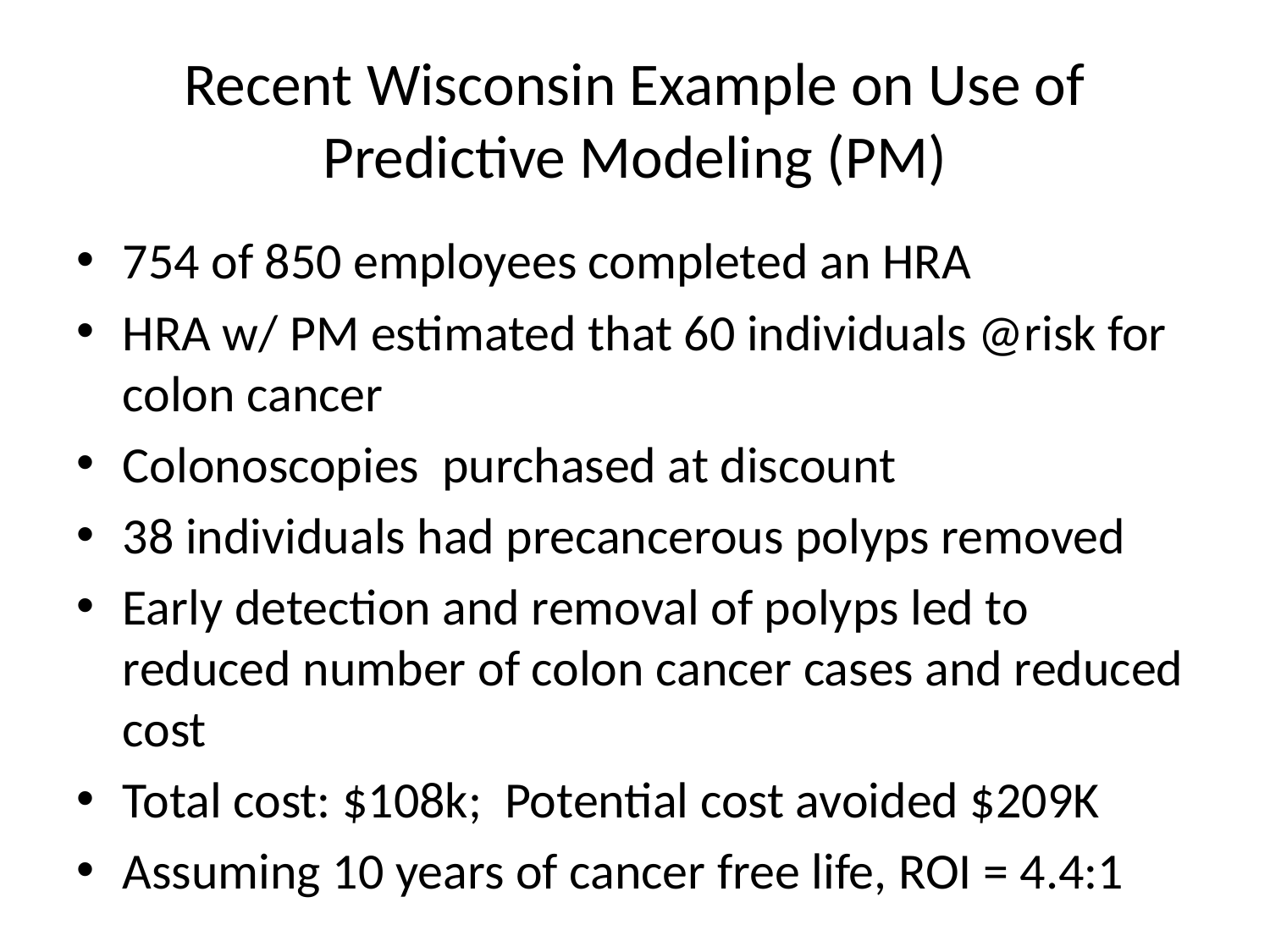

# Recent Wisconsin Example on Use of Predictive Modeling (PM)
754 of 850 employees completed an HRA
HRA w/ PM estimated that 60 individuals @risk for colon cancer
Colonoscopies  purchased at discount
38 individuals had precancerous polyps removed
Early detection and removal of polyps led to reduced number of colon cancer cases and reduced cost
Total cost: $108k;  Potential cost avoided $209K
Assuming 10 years of cancer free life, ROI = 4.4:1